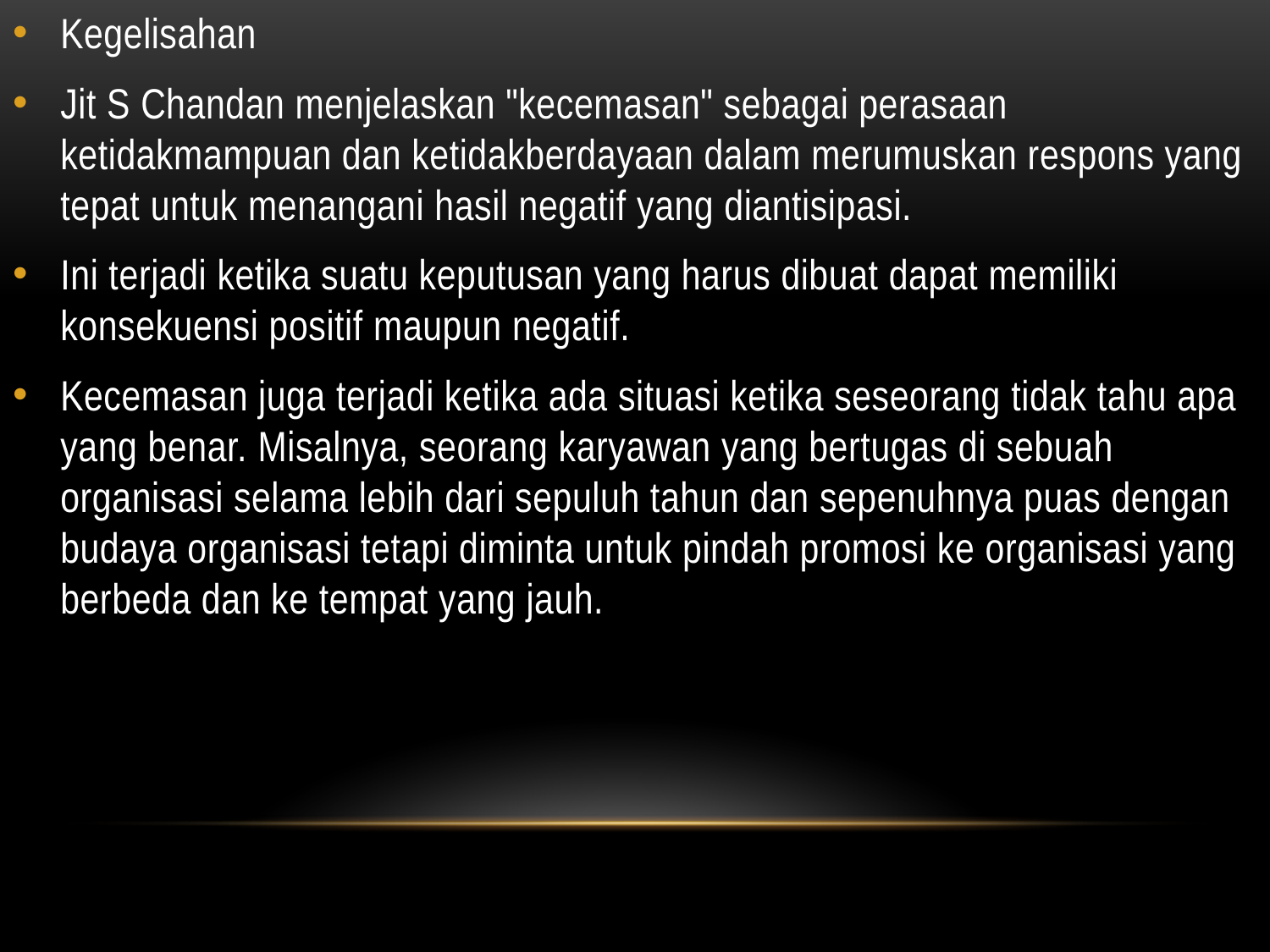

#
Kegelisahan
Jit S Chandan menjelaskan "kecemasan" sebagai perasaan ketidakmampuan dan ketidakberdayaan dalam merumuskan respons yang tepat untuk menangani hasil negatif yang diantisipasi.
Ini terjadi ketika suatu keputusan yang harus dibuat dapat memiliki konsekuensi positif maupun negatif.
Kecemasan juga terjadi ketika ada situasi ketika seseorang tidak tahu apa yang benar. Misalnya, seorang karyawan yang bertugas di sebuah organisasi selama lebih dari sepuluh tahun dan sepenuhnya puas dengan budaya organisasi tetapi diminta untuk pindah promosi ke organisasi yang berbeda dan ke tempat yang jauh.